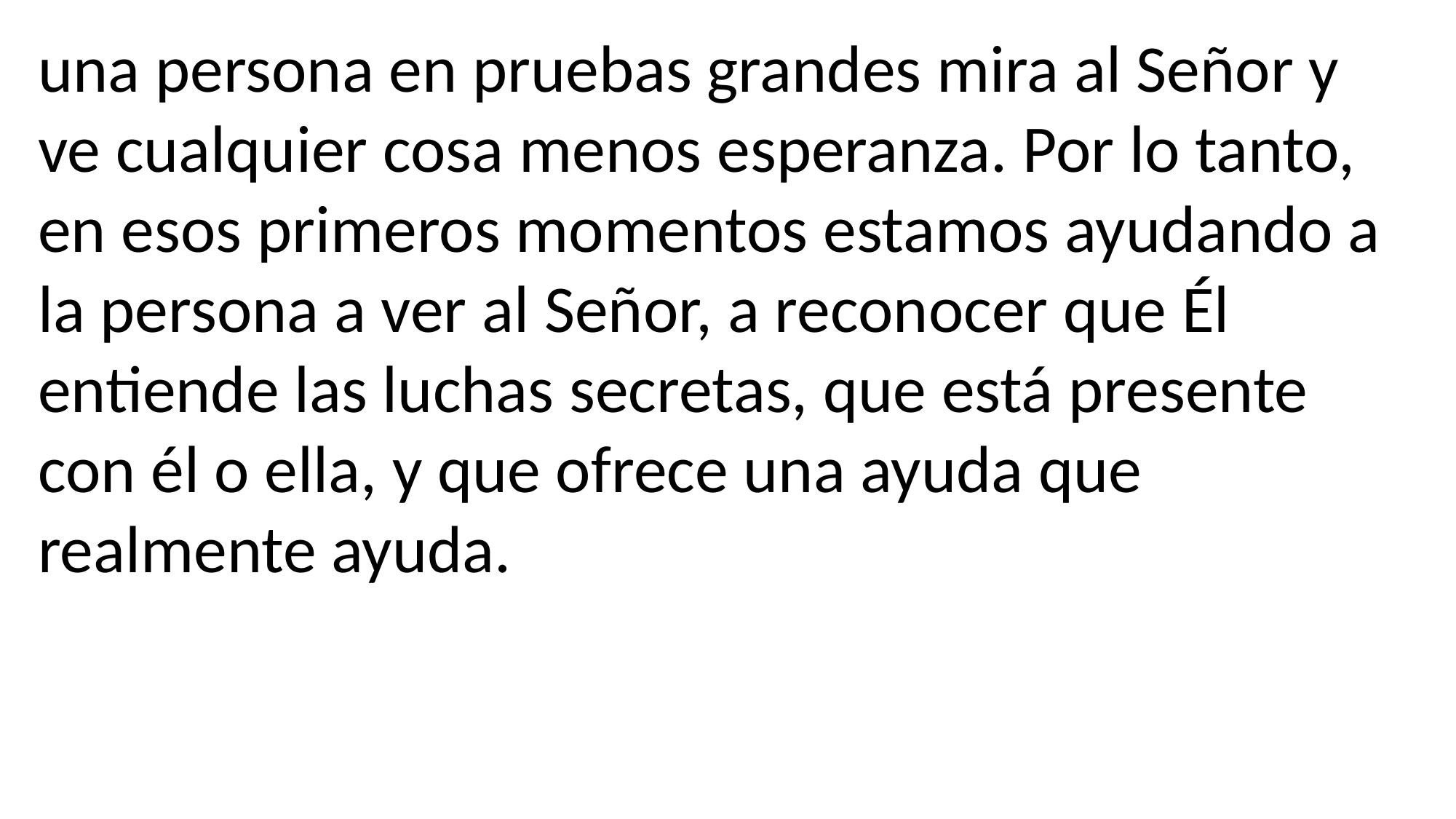

una persona en pruebas grandes mira al Señor y ve cualquier cosa menos esperanza. Por lo tanto, en esos primeros momentos estamos ayudando a la persona a ver al Señor, a reconocer que Él entiende las luchas secretas, que está presente con él o ella, y que ofrece una ayuda que realmente ayuda.